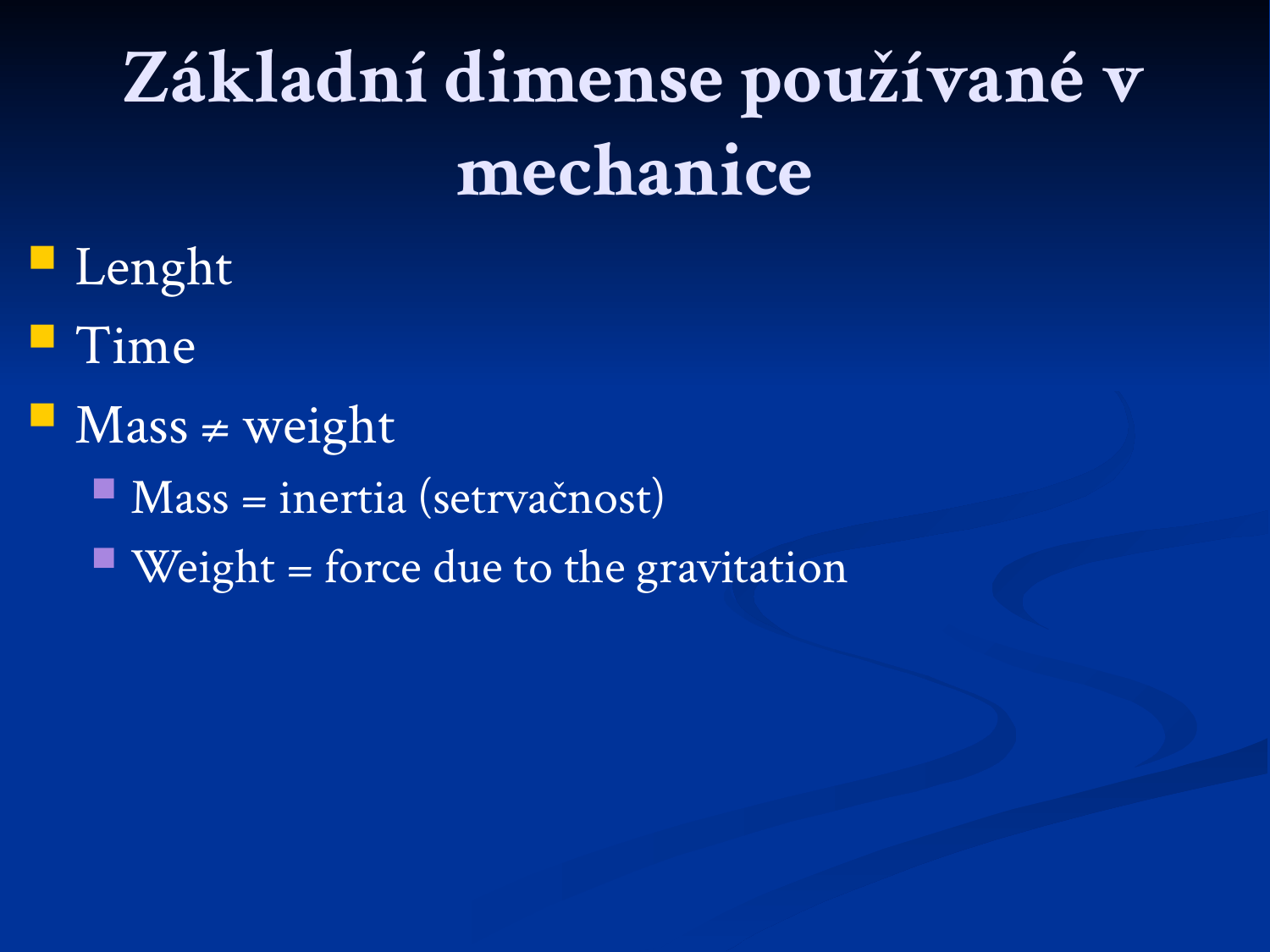

# Základní dimense používané v mechanice
Lenght
Time
Mass ≠ weight
Mass = inertia (setrvačnost)
Weight = force due to the gravitation